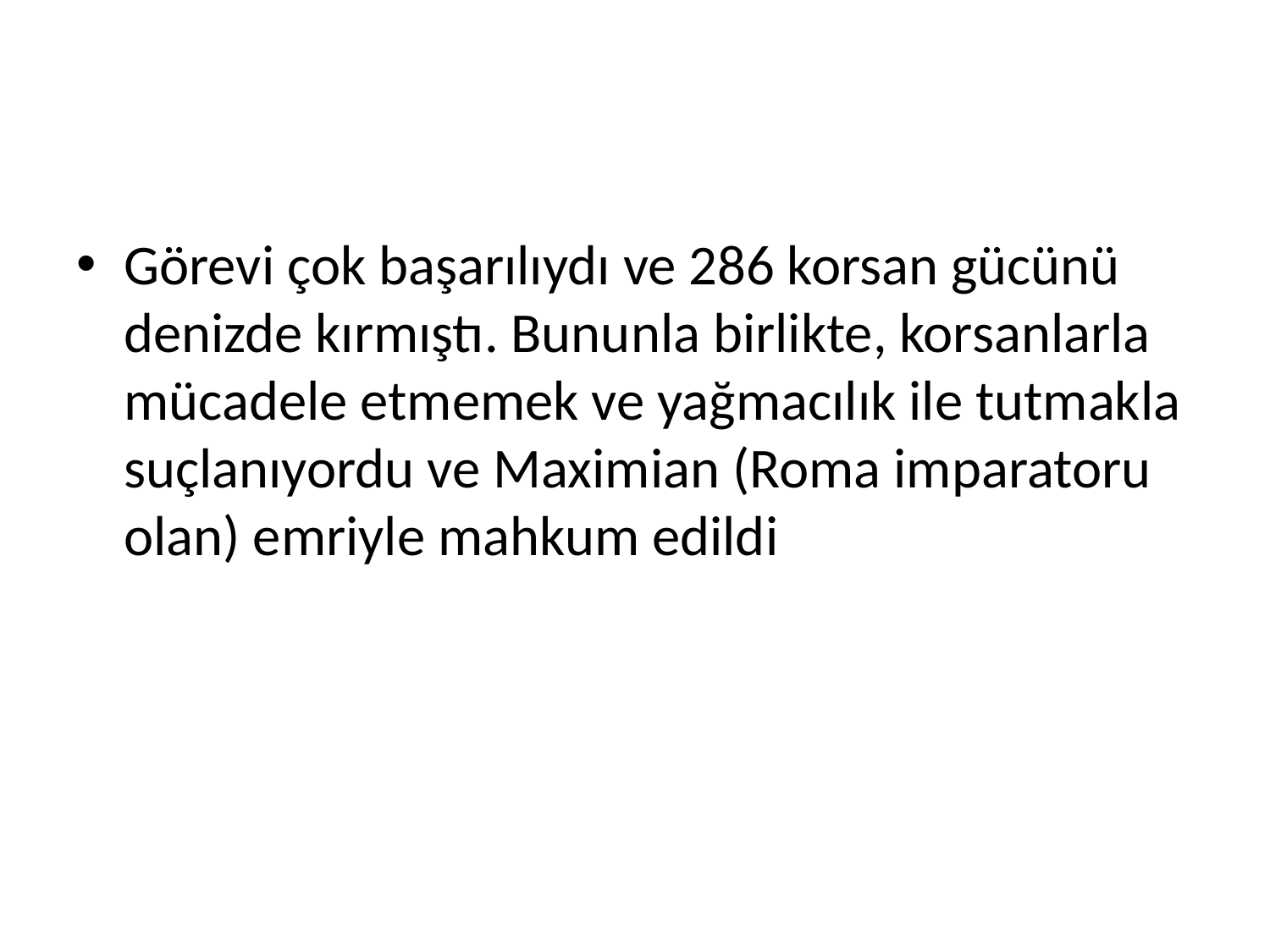

#
Görevi çok başarılıydı ve 286 korsan gücünü denizde kırmıştı. Bununla birlikte, korsanlarla mücadele etmemek ve yağmacılık ile tutmakla suçlanıyordu ve Maximian (Roma imparatoru olan) emriyle mahkum edildi